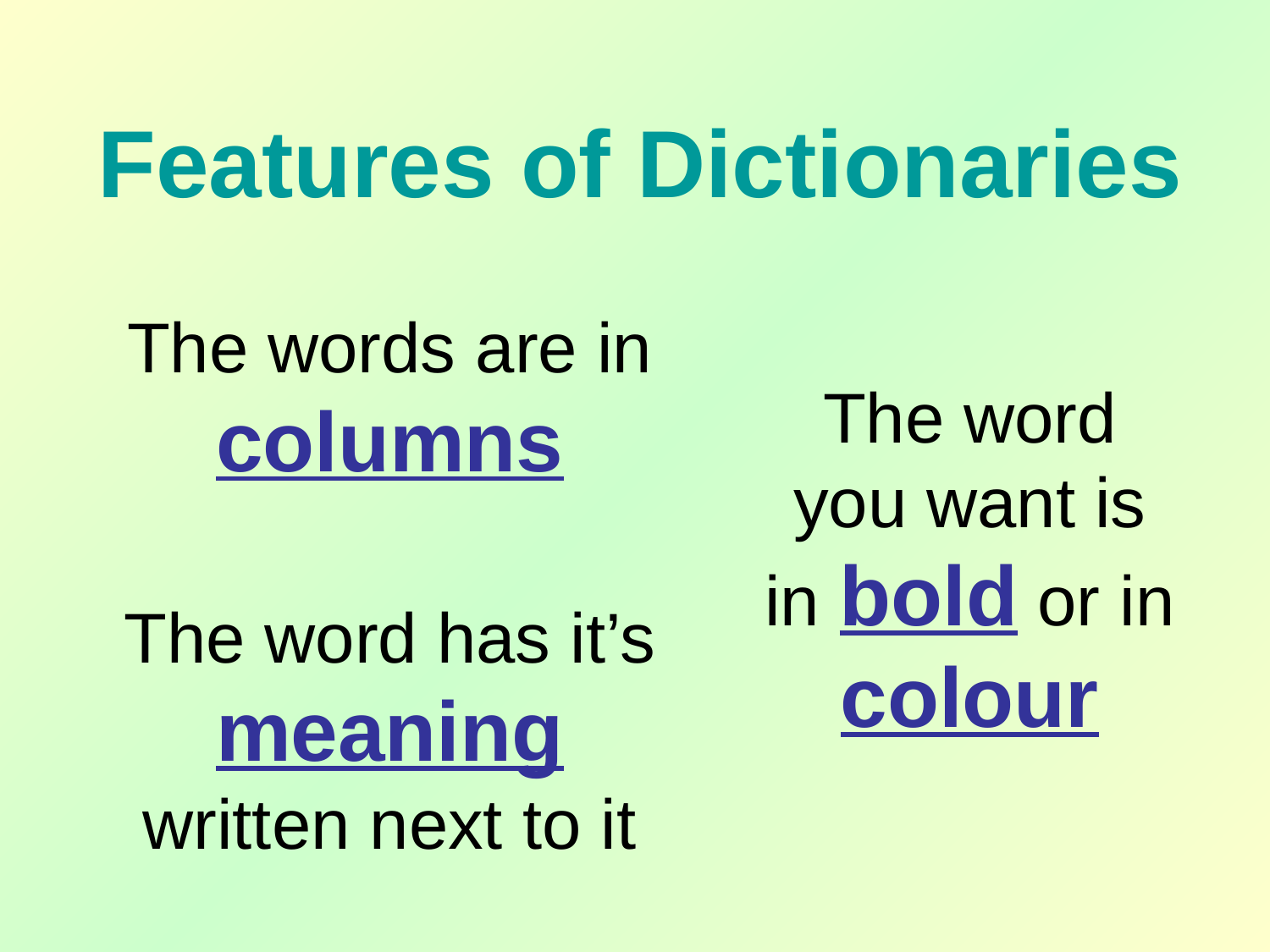

Features of Dictionaries
The words are in columns
The word you want is in bold or in colour
The word has it’s meaning written next to it